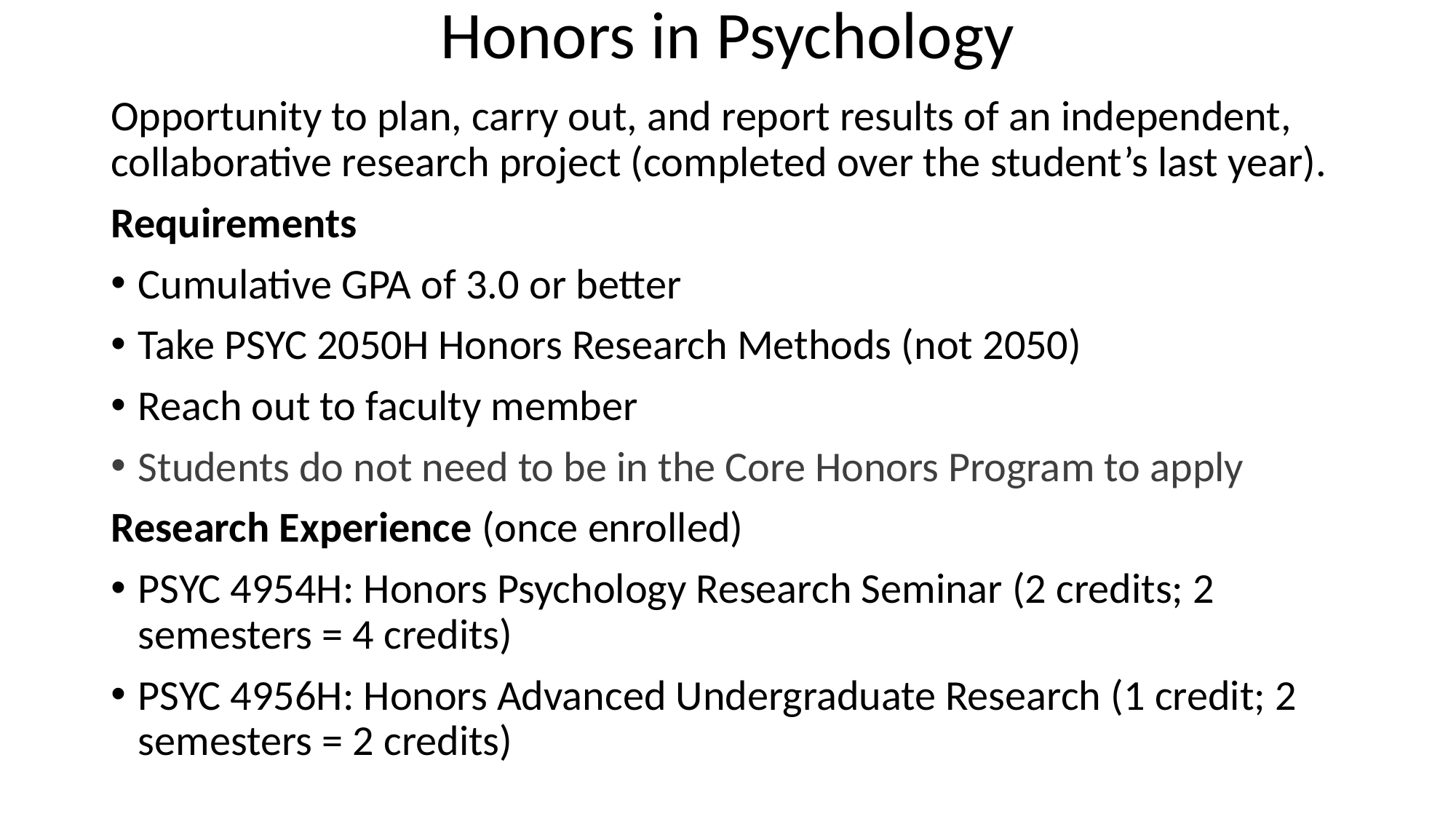

# Honors in Psychology
Opportunity to plan, carry out, and report results of an independent, collaborative research project (completed over the student’s last year).
Requirements
Cumulative GPA of 3.0 or better
Take PSYC 2050H Honors Research Methods (not 2050)
Reach out to faculty member
Students do not need to be in the Core Honors Program to apply
Research Experience (once enrolled)
PSYC 4954H: Honors Psychology Research Seminar (2 credits; 2 semesters = 4 credits)
PSYC 4956H: Honors Advanced Undergraduate Research (1 credit; 2 semesters = 2 credits)